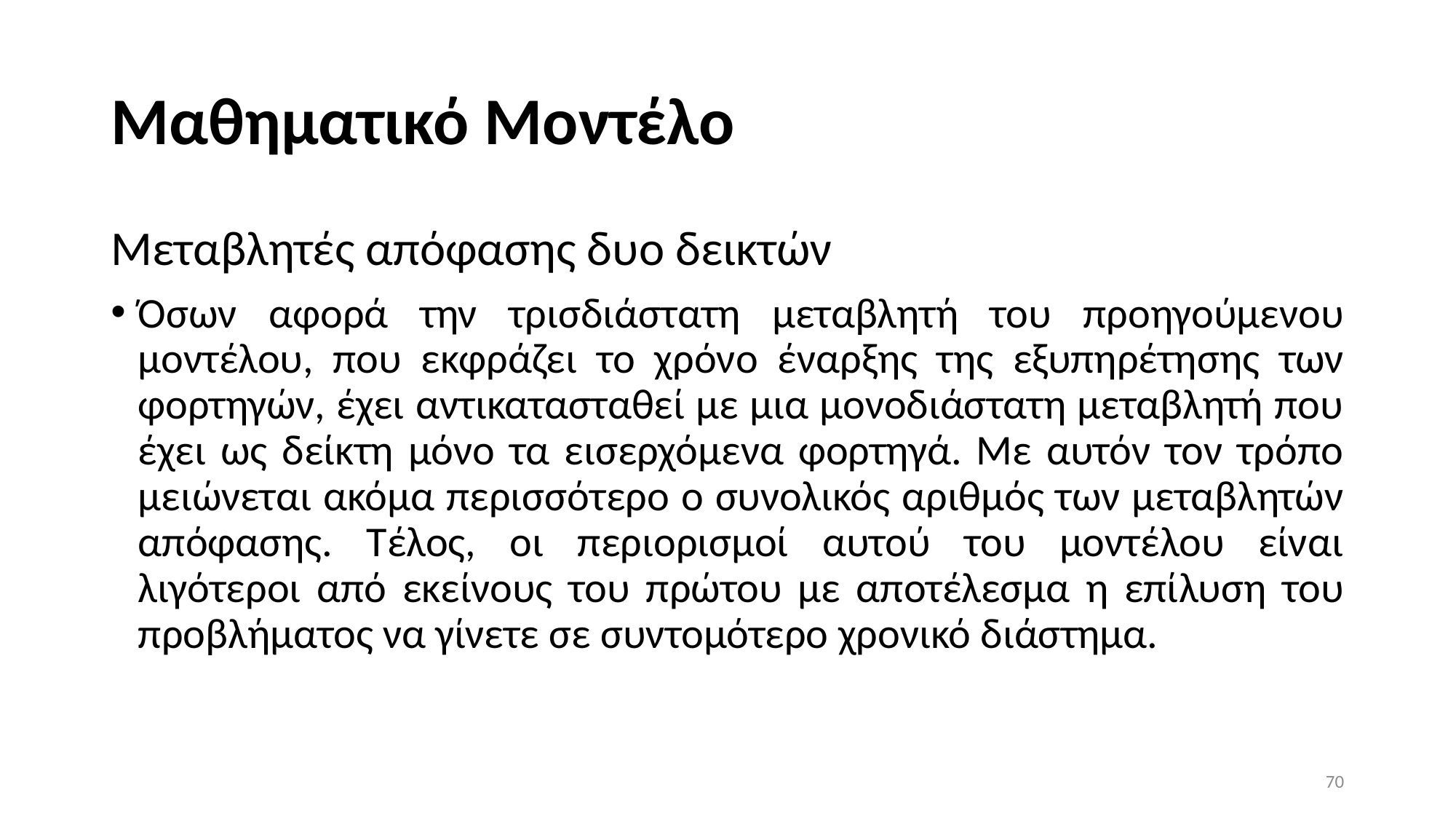

# Μαθηματικό Μοντέλο
Μεταβλητές απόφασης δυο δεικτών
Όσων αφορά την τρισδιάστατη μεταβλητή του προηγούμενου μοντέλου, που εκφράζει το χρόνο έναρξης της εξυπηρέτησης των φορτηγών, έχει αντικατασταθεί με μια μονοδιάστατη μεταβλητή που έχει ως δείκτη μόνο τα εισερχόμενα φορτηγά. Με αυτόν τον τρόπο μειώνεται ακόμα περισσότερο ο συνολικός αριθμός των μεταβλητών απόφασης. Τέλος, οι περιορισμοί αυτού του μοντέλου είναι λιγότεροι από εκείνους του πρώτου με αποτέλεσμα η επίλυση του προβλήματος να γίνετε σε συντομότερο χρονικό διάστημα.
70